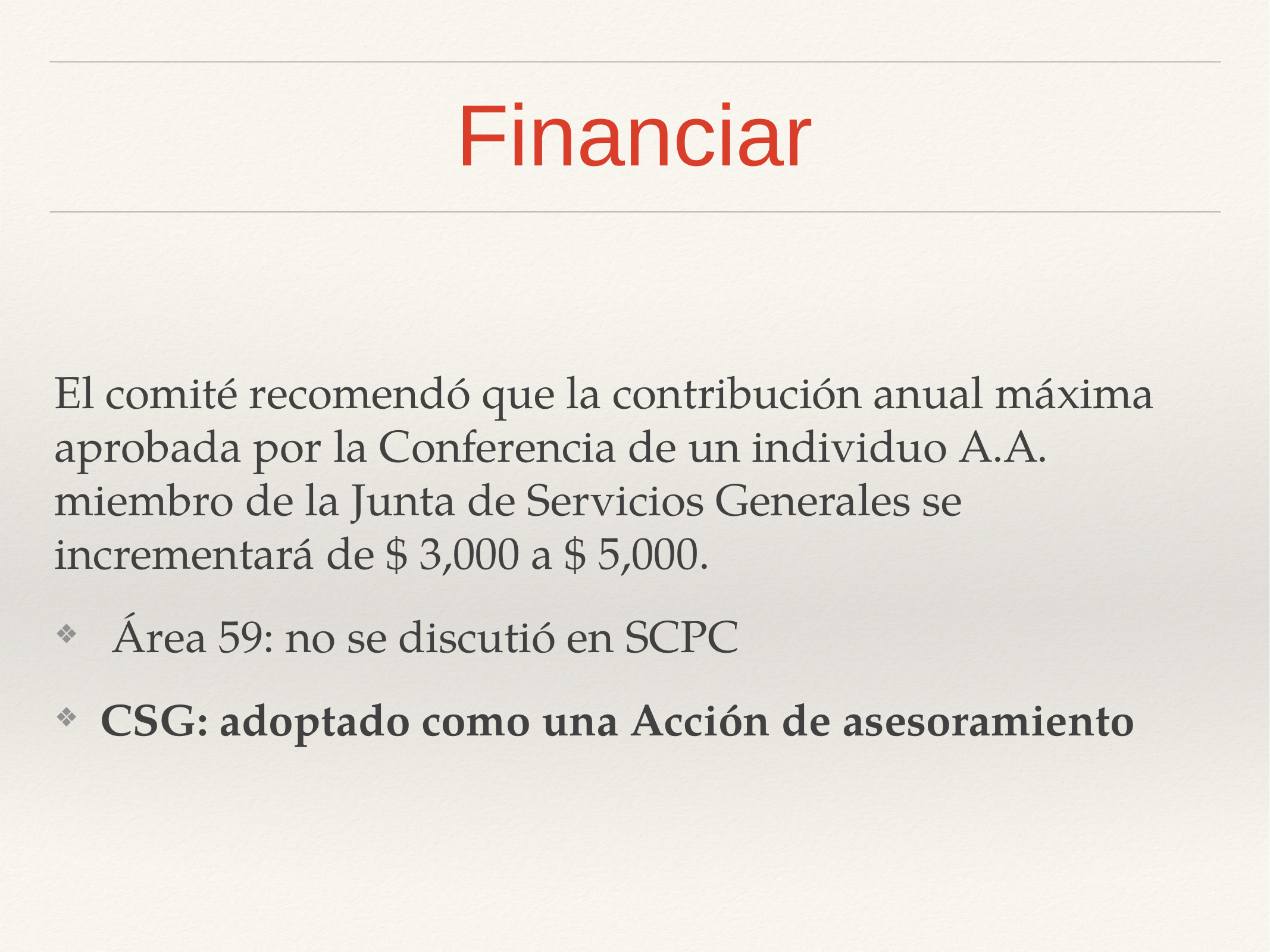

# Financiar
El comité recomendó que la contribución anual máxima aprobada por la Conferencia de un individuo A.A. miembro de la Junta de Servicios Generales se incrementará de $ 3,000 a $ 5,000.
 Área 59: no se discutió en SCPC
CSG: adoptado como una Acción de asesoramiento